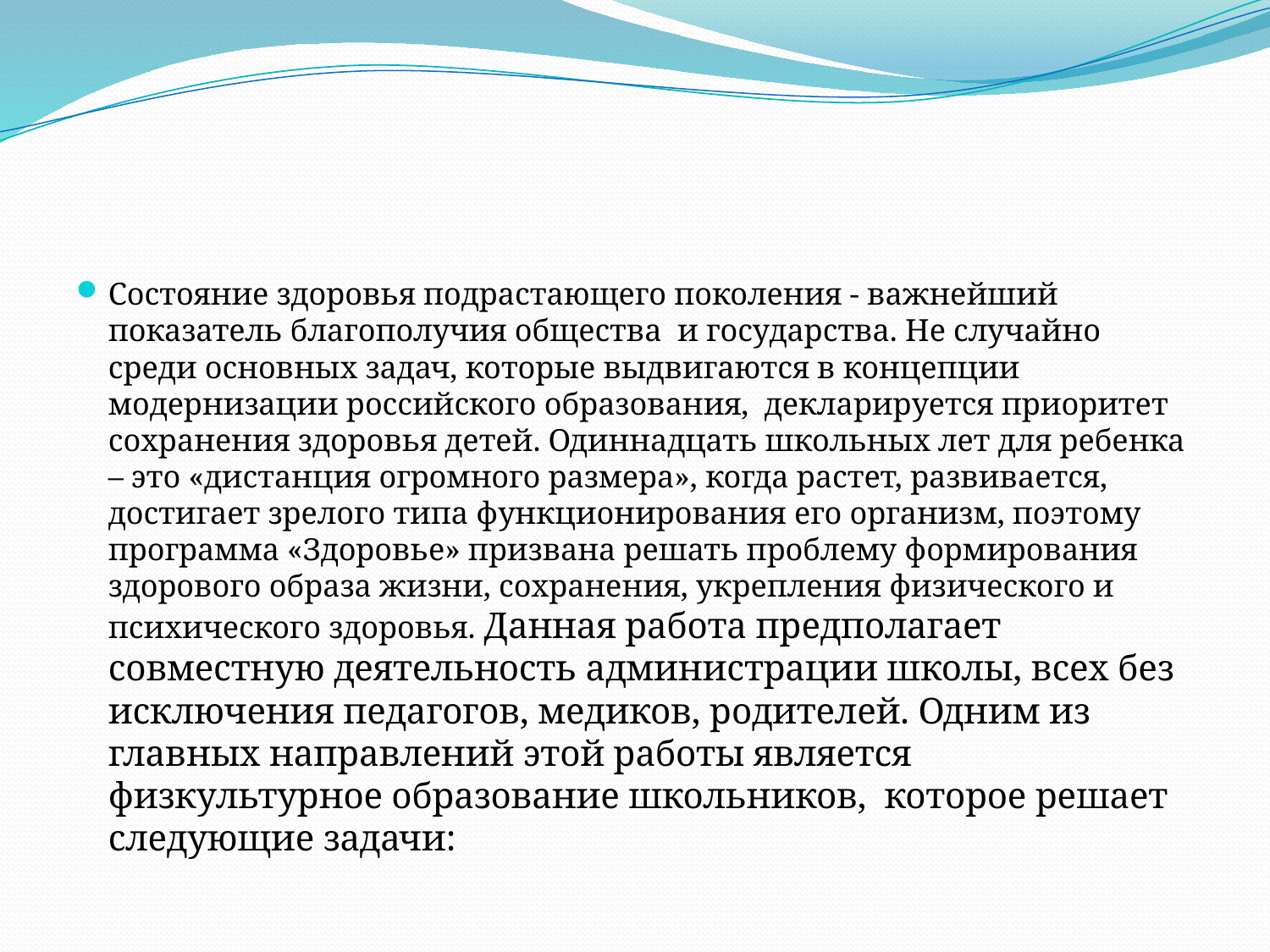

#
Состояние здоровья подрастающего поколения - важнейший показатель благополучия общества  и государства. Не случайно среди основных задач, которые выдвигаются в концепции модернизации российского образования,  декларируется приоритет сохранения здоровья детей. Одиннадцать школьных лет для ребенка – это «дистанция огромного размера», когда растет, развивается, достигает зрелого типа функционирования его организм, поэтому программа «Здоровье» призвана решать проблему формирования здорового образа жизни, сохранения, укрепления физического и психического здоровья. Данная работа предполагает совместную деятельность администрации школы, всех без исключения педагогов, медиков, родителей. Одним из главных направлений этой работы является физкультурное образование школьников,  которое решает следующие задачи: